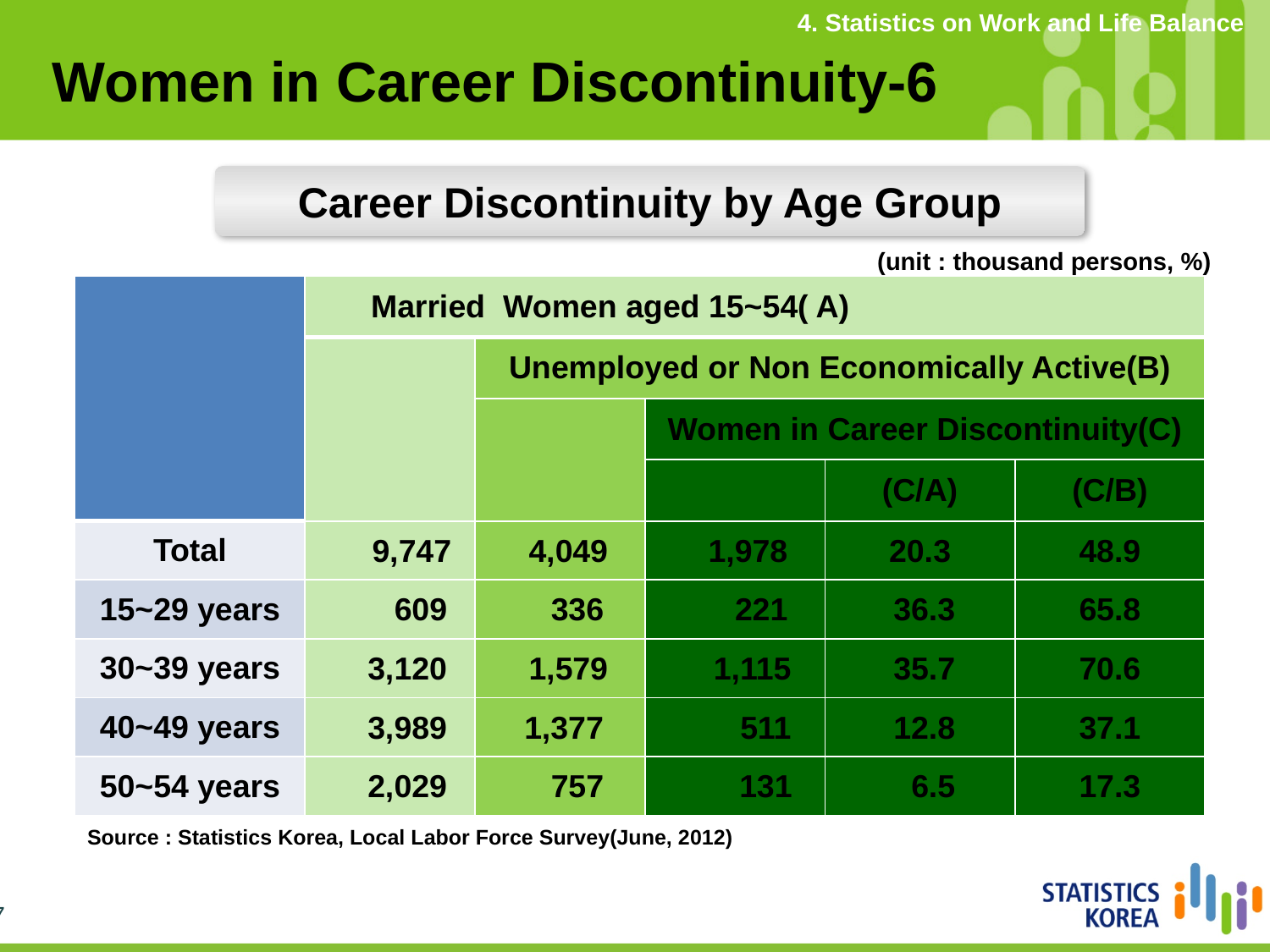

4. Statistics on Work and Life Balance
Women in Career Discontinuity-6
Career Discontinuity by Age Group
(unit : thousand persons, %)
|  | Married Women aged 15~54( A) |  |  |  |  |
| --- | --- | --- | --- | --- | --- |
|  |  | Unemployed or Non Economically Active(B) |  |  |  |
|  |  |  | Women in Career Discontinuity(C) |  |  |
|  |  |  |  | (C/A) | (C/B) |
| Total | 9,747 | 4,049 | 1,978 | 20.3 | 48.9 |
| 15~29 years | 609 | 336 | 221 | 36.3 | 65.8 |
| 30~39 years | 3,120 | 1,579 | 1,115 | 35.7 | 70.6 |
| 40~49 years | 3,989 | 1,377 | 511 | 12.8 | 37.1 |
| 50~54 years | 2,029 | 757 | 131 | 6.5 | 17.3 |
Source : Statistics Korea, Local Labor Force Survey(June, 2012)
27